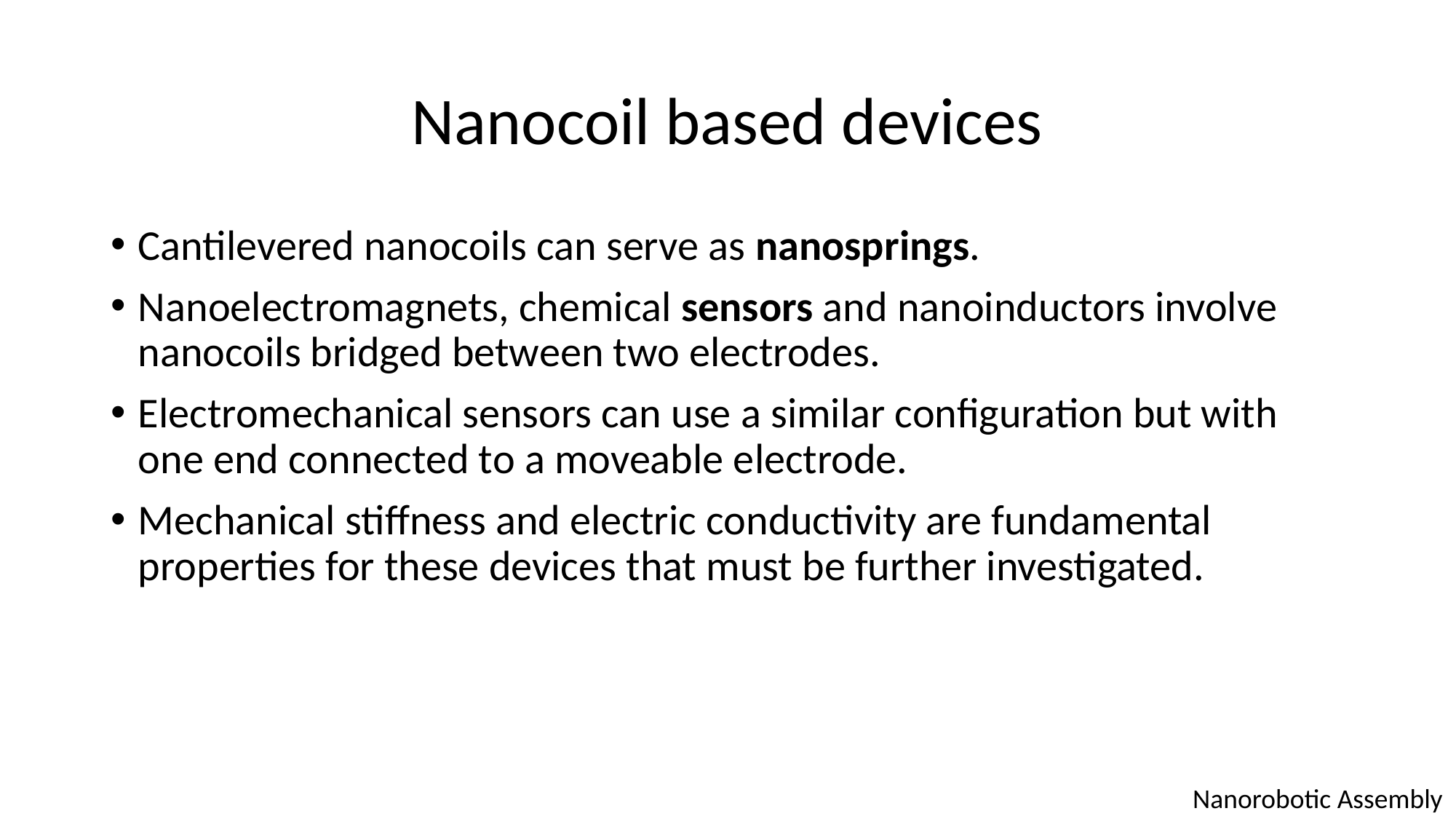

# Nanocoil based devices
Cantilevered nanocoils can serve as nanosprings.
Nanoelectromagnets, chemical sensors and nanoinductors involve nanocoils bridged between two electrodes.
Electromechanical sensors can use a similar configuration but with one end connected to a moveable electrode.
Mechanical stiffness and electric conductivity are fundamental properties for these devices that must be further investigated.

Nanorobotic Assembly